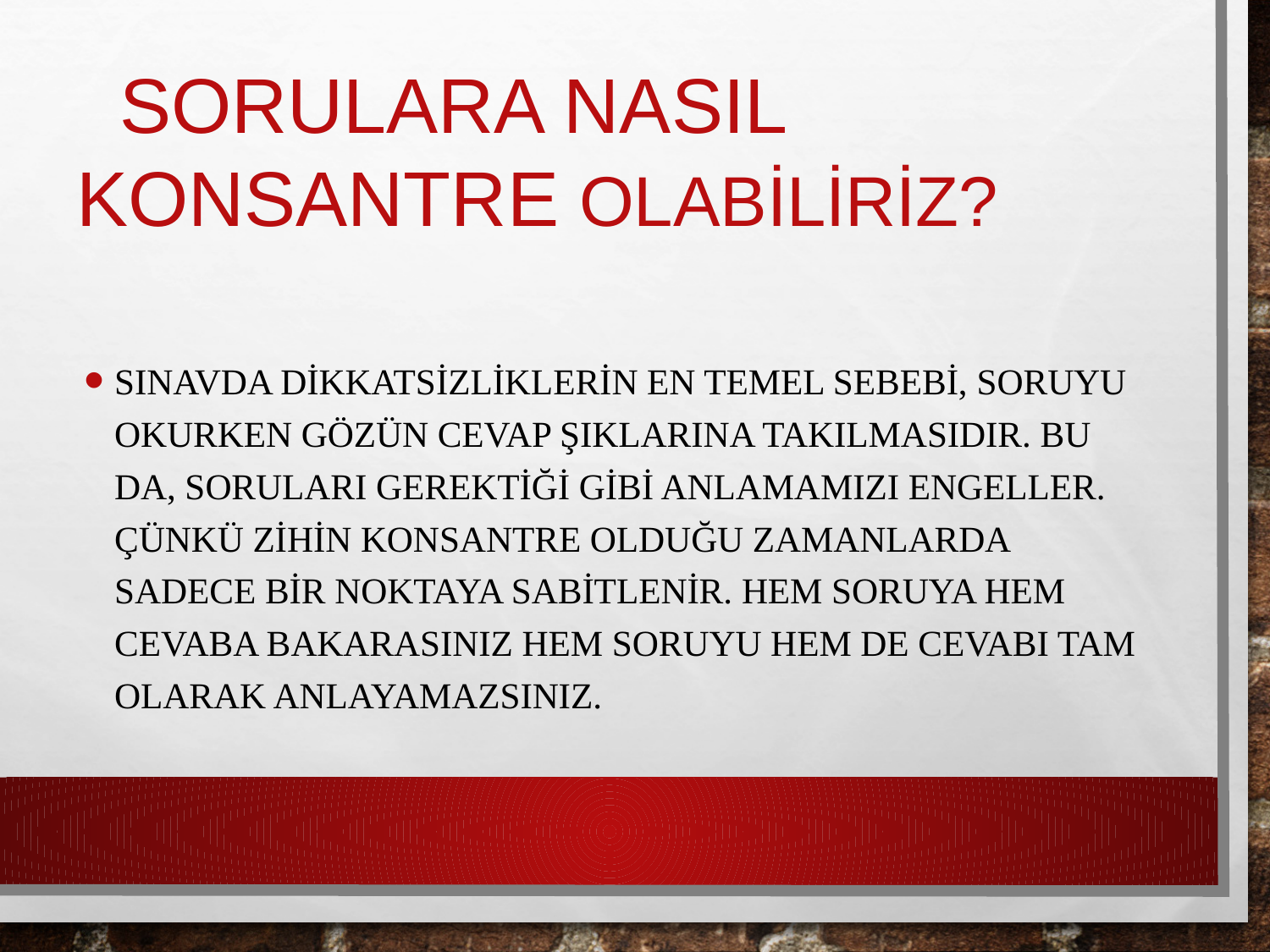

# Sorulara nasıl konsantre olabiliriz?

Sınavda dikkatsizliklerin en temel sebebi, soruyu okurken gözün cevap şıklarına takılmasıdır. Bu da, soruları gerektiği gibi anlamamızı engeller. Çünkü zihin konsantre olduğu zamanlarda sadece bir noktaya sabitlenir. Hem soruya hem cevaba bakarasınız hem soruyu hem de cevabı tam olarak anlayamazsınız.